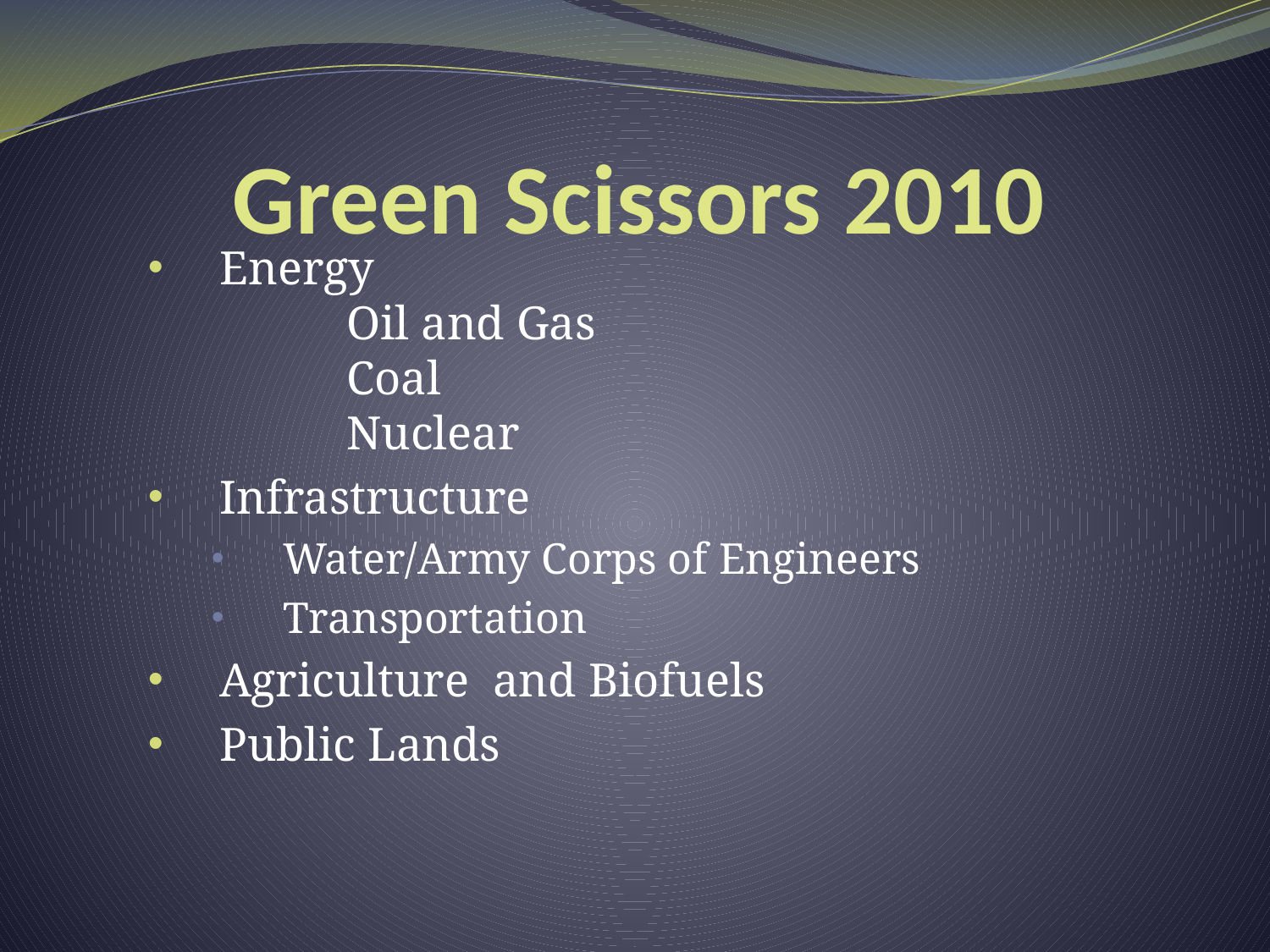

# Green Scissors 2010
Energy
	Oil and Gas
	Coal
	Nuclear
Infrastructure
Water/Army Corps of Engineers
Transportation
Agriculture  and Biofuels
Public Lands